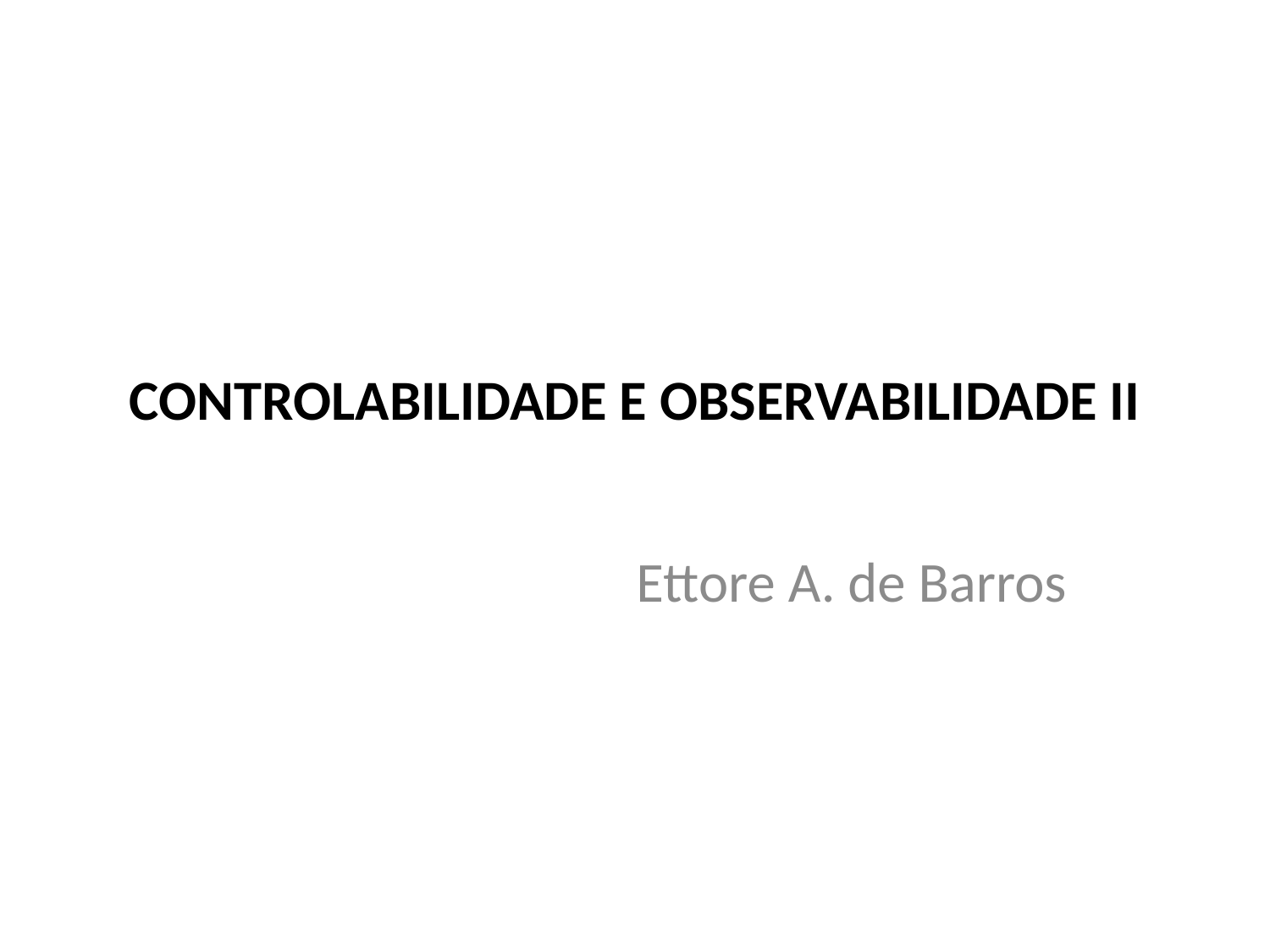

# CONTROLABILIDADE E OBSERVABILIDADE II
Ettore A. de Barros